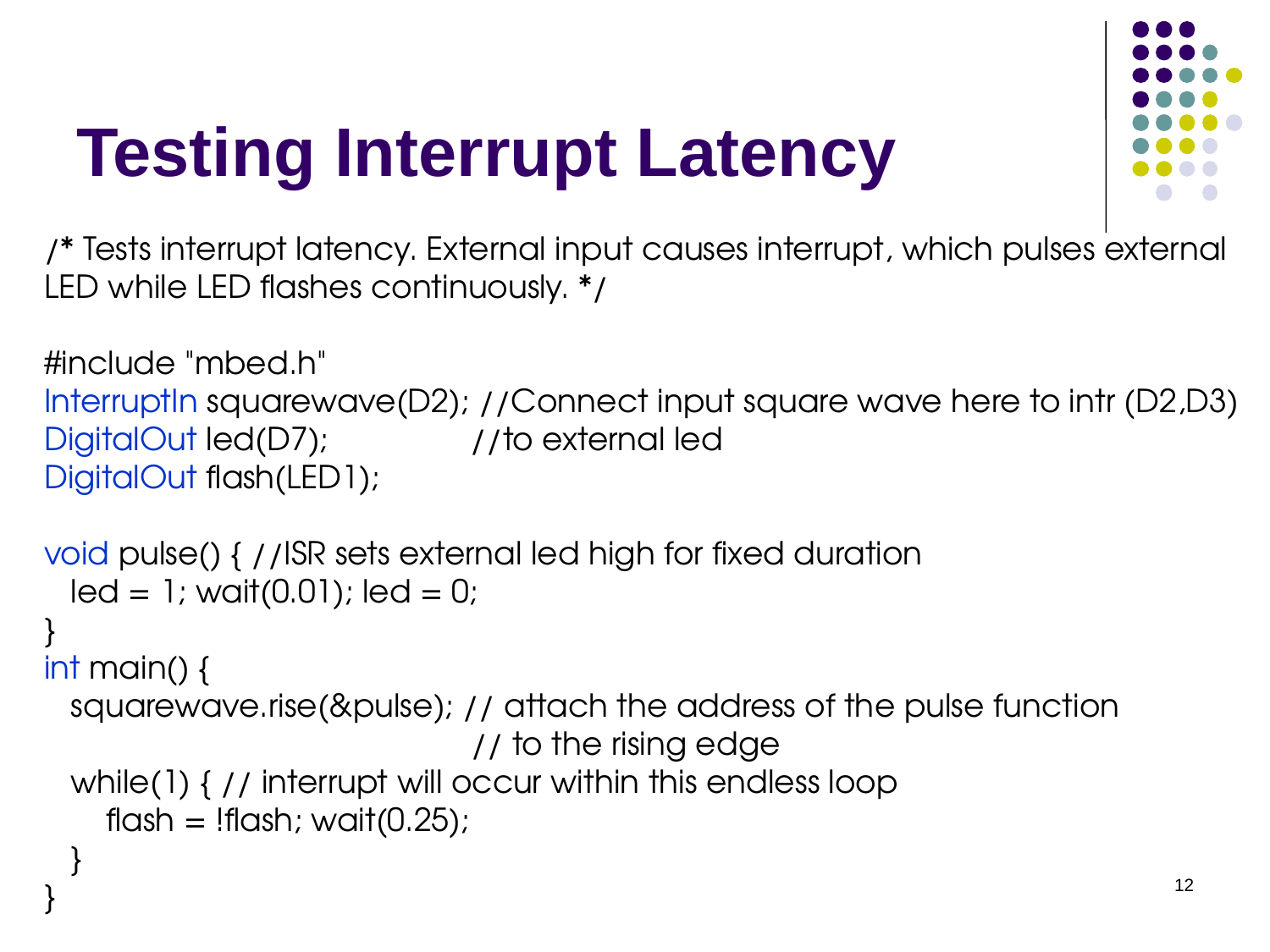

# Testing Interrupt Latency
/* Tests interrupt latency. External input causes interrupt, which pulses external LED while LED flashes continuously. */

#include "mbed.h"
InterruptIn squarewave(D2); //Connect input square wave here to intr (D2,D3)
DigitalOut led(D7);                //to external led
DigitalOut flash(LED1);

void pulse() { //ISR sets external led high for fixed duration
   led = 1; wait(0.01); led = 0;
}
int main() {
   squarewave.rise(&pulse); // attach the address of the pulse function
                                                // to the rising edge
   while(1) { // interrupt will occur within this endless loop
       flash = !flash; wait(0.25);
   }
}
12